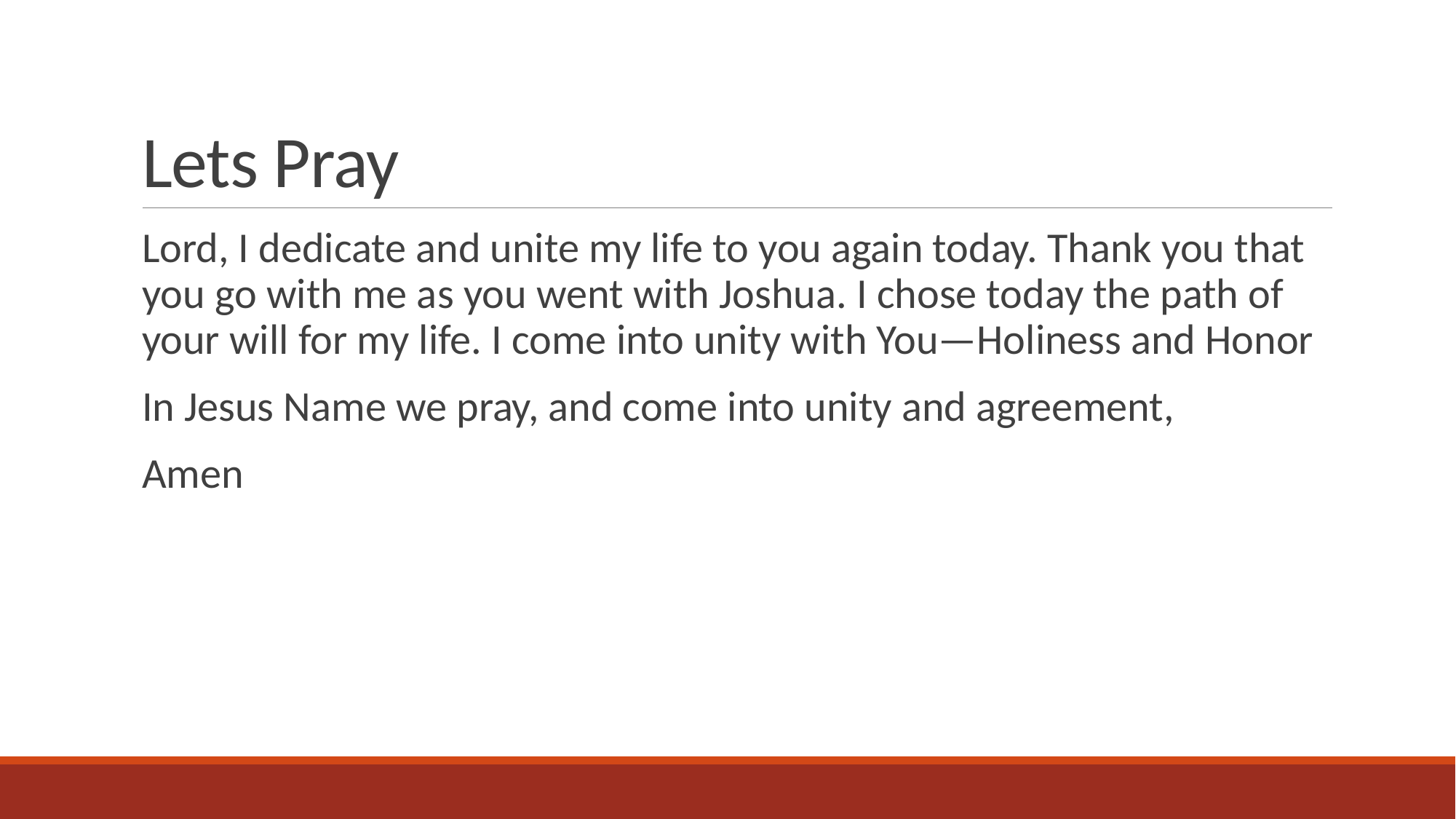

# Lets Pray
Lord, I dedicate and unite my life to you again today. Thank you that you go with me as you went with Joshua. I chose today the path of your will for my life. I come into unity with You—Holiness and Honor
In Jesus Name we pray, and come into unity and agreement,
Amen